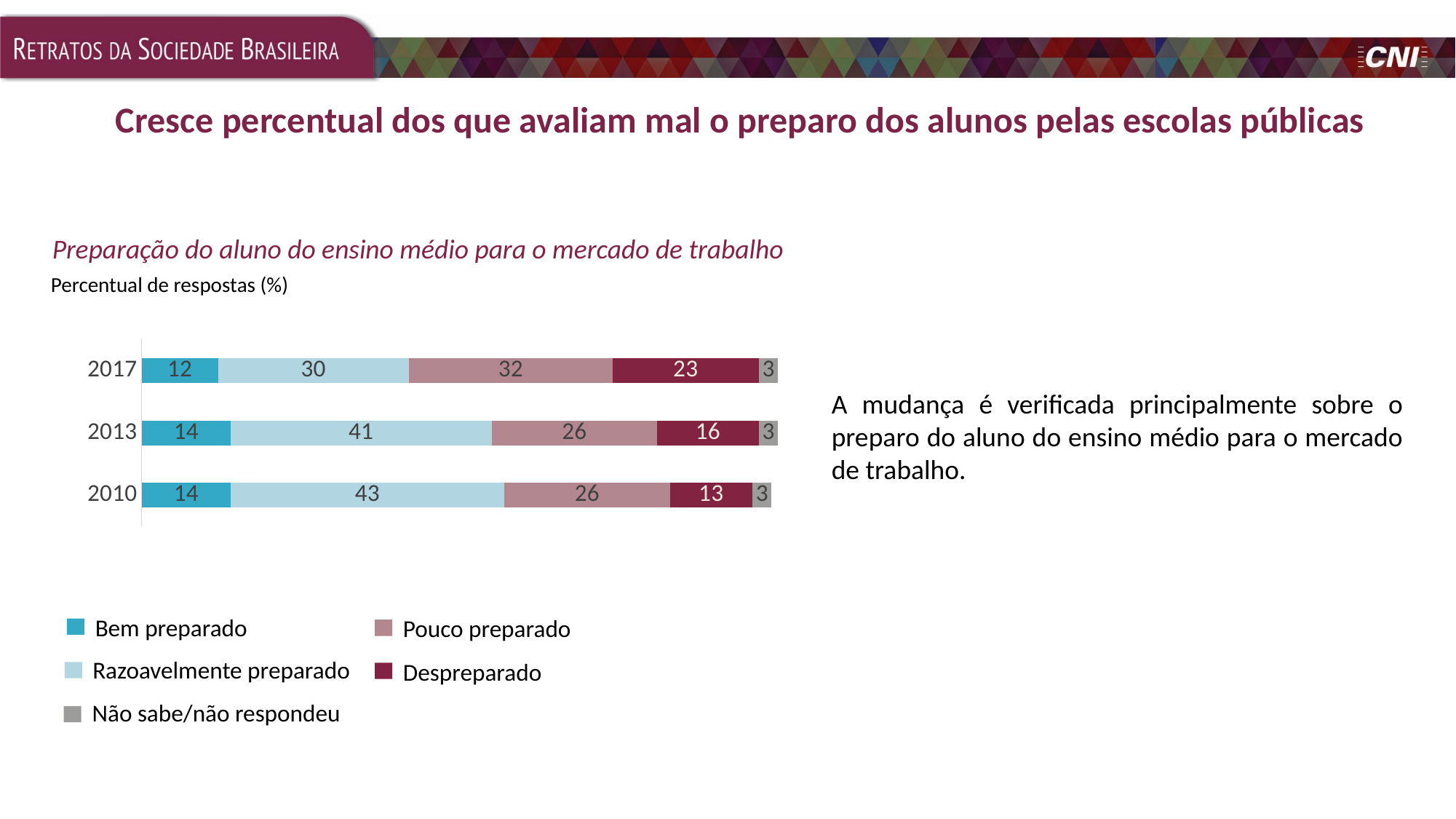

Cresce percentual dos que avaliam mal o preparo dos alunos pelas escolas públicas

### Chart

| Category | Bem preparado | Razoavelmente preparado  | Pouco preparado  | Despreparado  | Não sabe / não respondeu |
|---|---|---|---|---|---|
| 2010 | 14.0 | 43.0 | 26.0 | 13.0 | 3.0 |
| 2013 | 14.0 | 41.0 | 26.0 | 16.0 | 3.0 |
| 2017 | 12.0 | 30.0 | 32.0 | 23.0 | 3.0 |
Preparação do aluno do ensino médio para o mercado de trabalho
Percentual de respostas (%)
A mudança é verificada principalmente sobre o preparo do aluno do ensino médio para o mercado de trabalho.

Bem preparado
Pouco preparado

Razoavelmente preparado
Despreparado

Não sabe/não respondeu